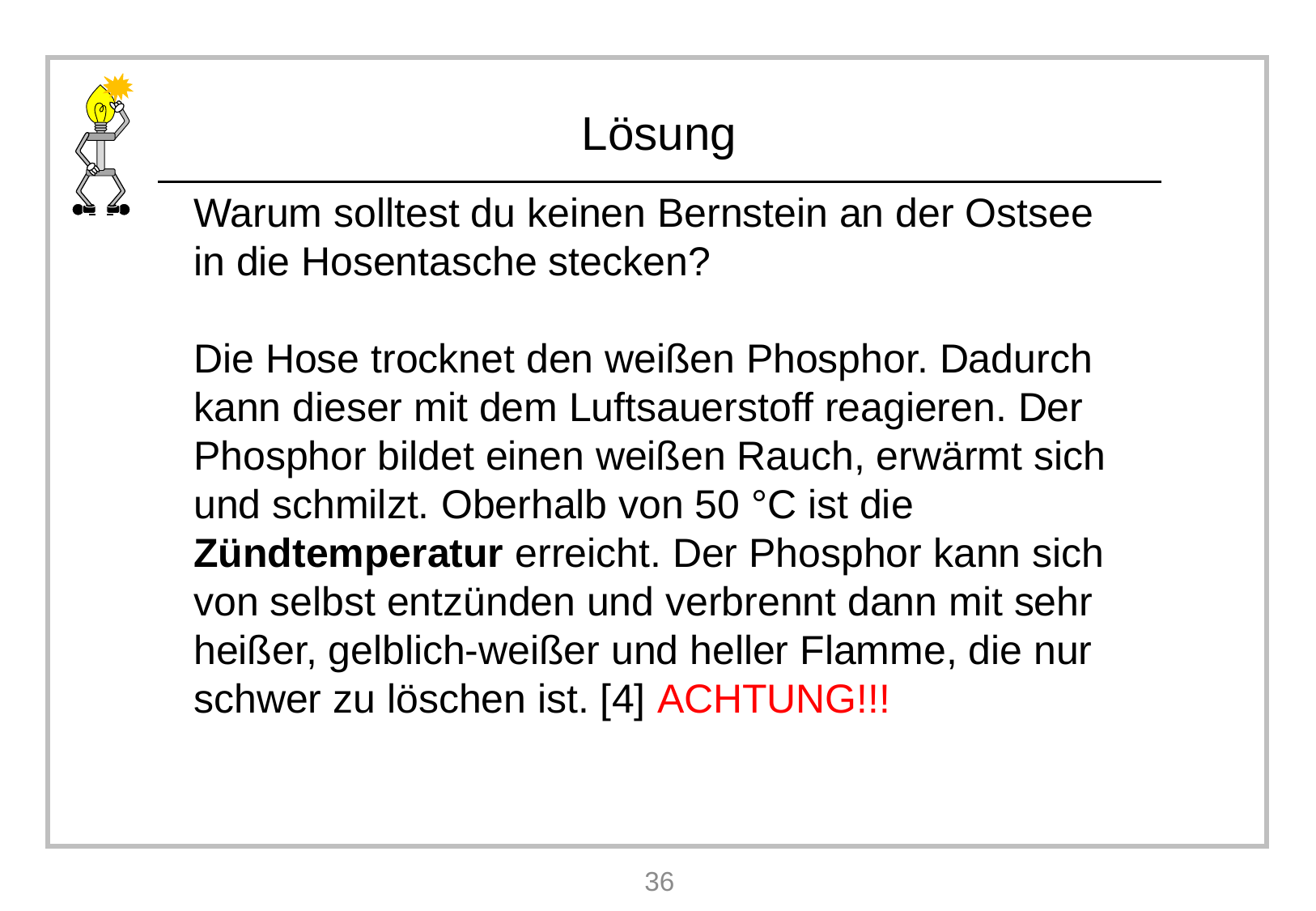

Warum solltest du keinen Bernstein an der Ostsee in die Hosentasche stecken?

Die Hose trocknet den weißen Phosphor. Dadurch kann dieser mit dem Luftsauerstoff reagieren. Der Phosphor bildet einen weißen Rauch, erwärmt sich und schmilzt. Oberhalb von 50 °C ist die Zündtemperatur erreicht. Der Phosphor kann sich von selbst entzünden und verbrennt dann mit sehr heißer, gelblich-weißer und heller Flamme, die nur schwer zu löschen ist. [4] ACHTUNG!!!

36